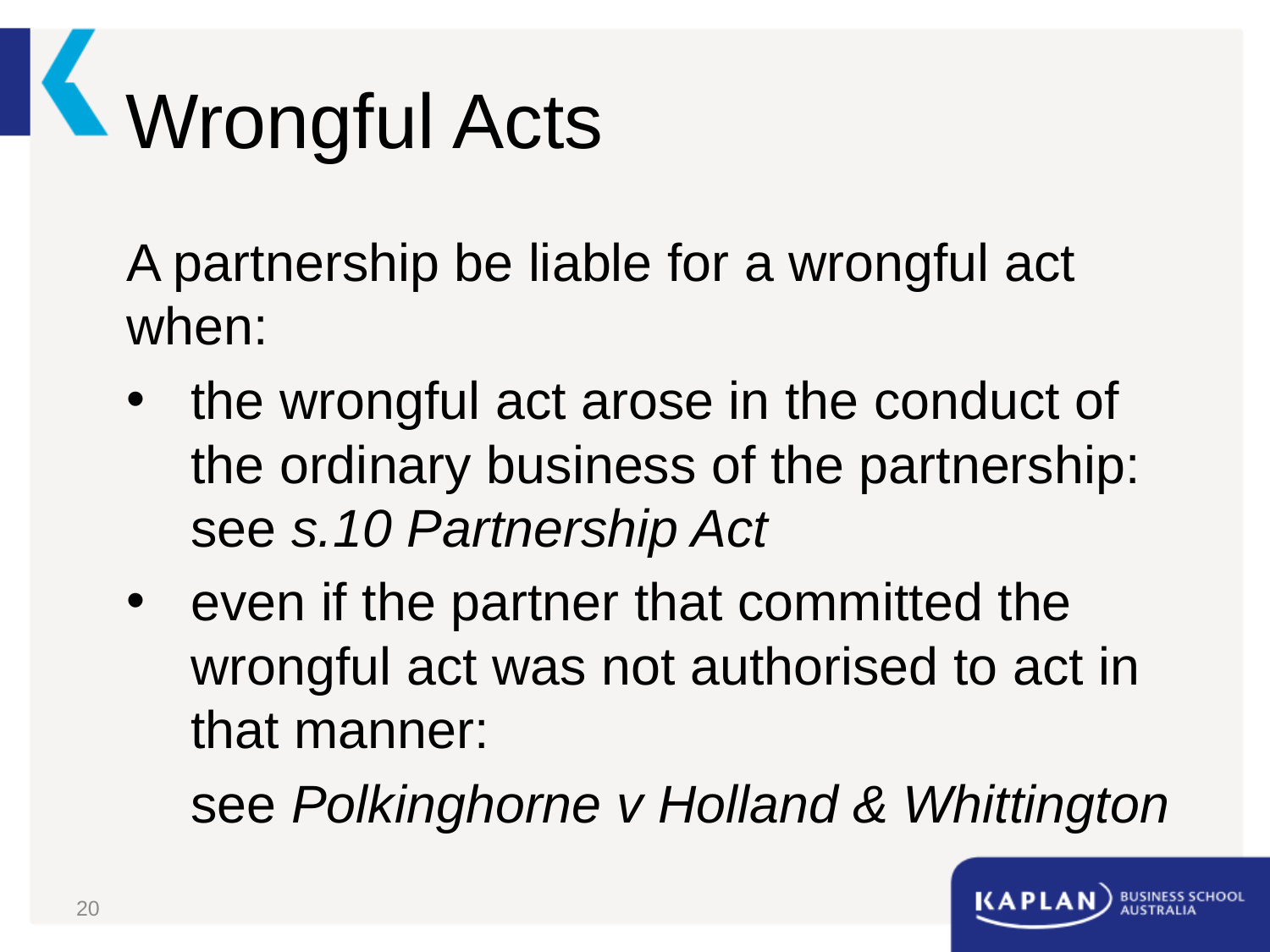

# Wrongful Acts
A partnership be liable for a wrongful act when:
the wrongful act arose in the conduct of the ordinary business of the partnership: see s.10 Partnership Act
even if the partner that committed the wrongful act was not authorised to act in that manner:
	see Polkinghorne v Holland & Whittington
20